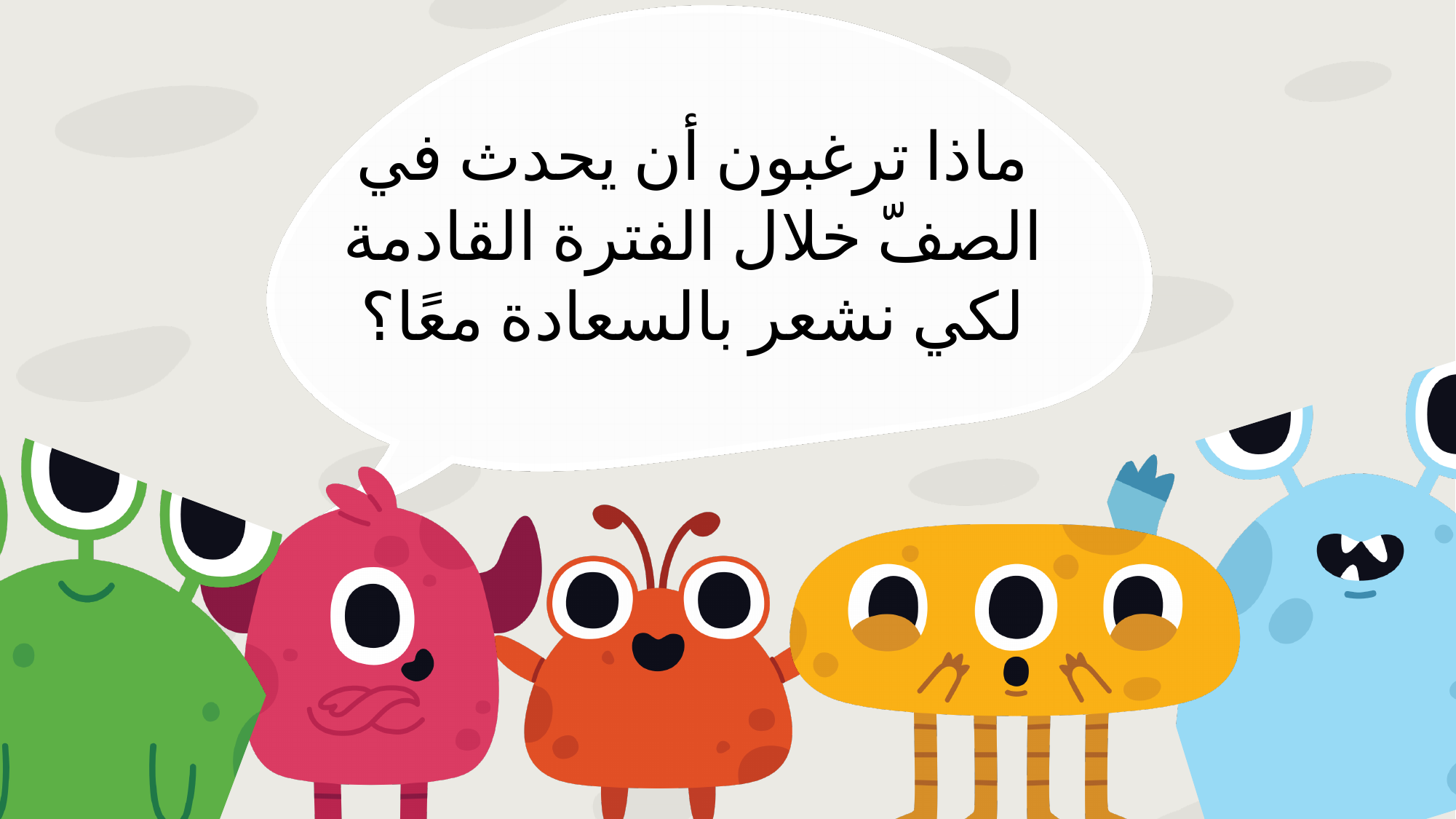

ماذا ترغبون أن يحدث في الصفّ خلال الفترة القادمة لكي نشعر بالسعادة معًا؟